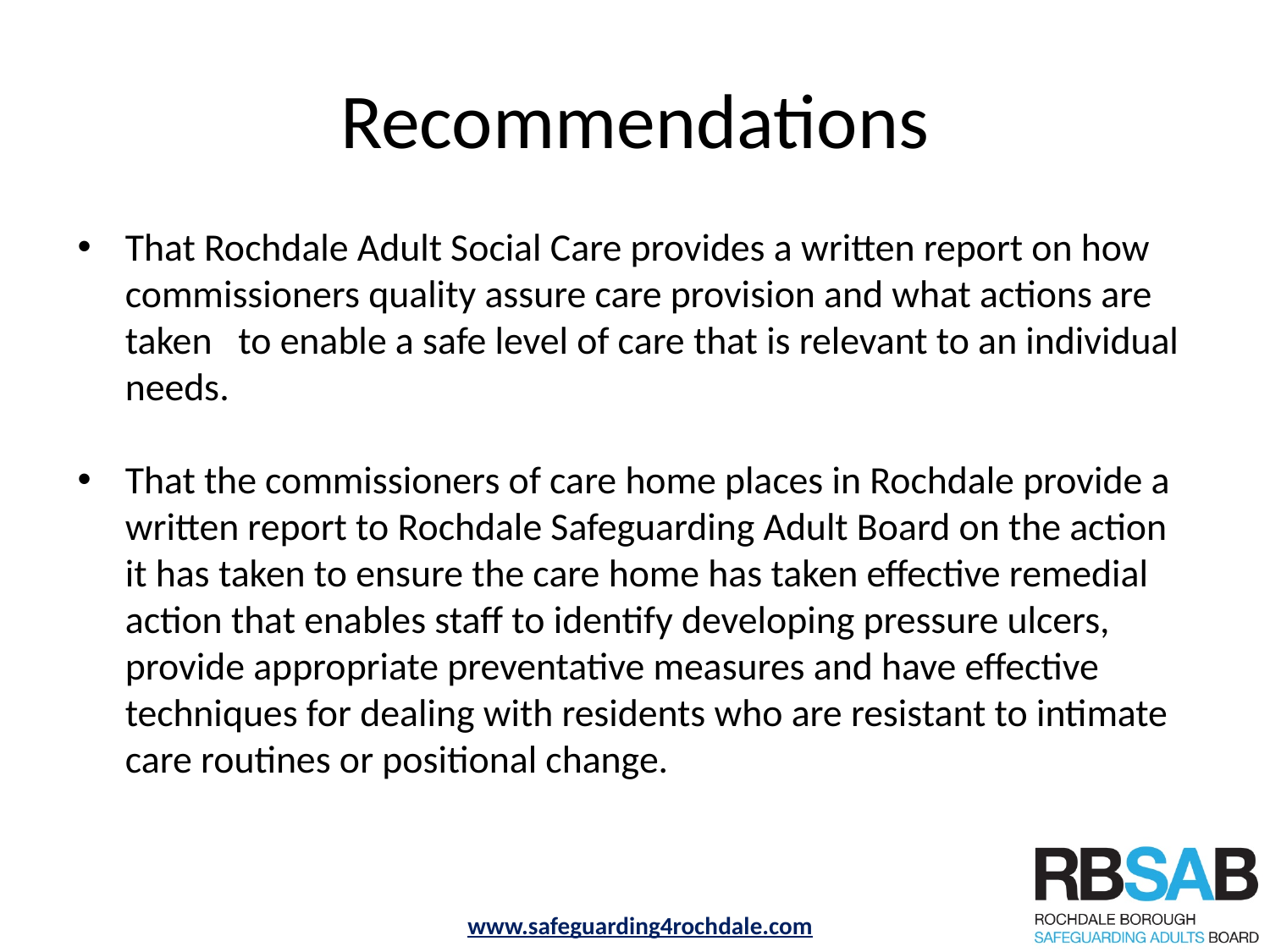

# Recommendations
That Rochdale Adult Social Care provides a written report on how commissioners quality assure care provision and what actions are taken   to enable a safe level of care that is relevant to an individual needs.

That the commissioners of care home places in Rochdale provide a written report to Rochdale Safeguarding Adult Board on the action it has taken to ensure the care home has taken effective remedial action that enables staff to identify developing pressure ulcers, provide appropriate preventative measures and have effective techniques for dealing with residents who are resistant to intimate care routines or positional change.